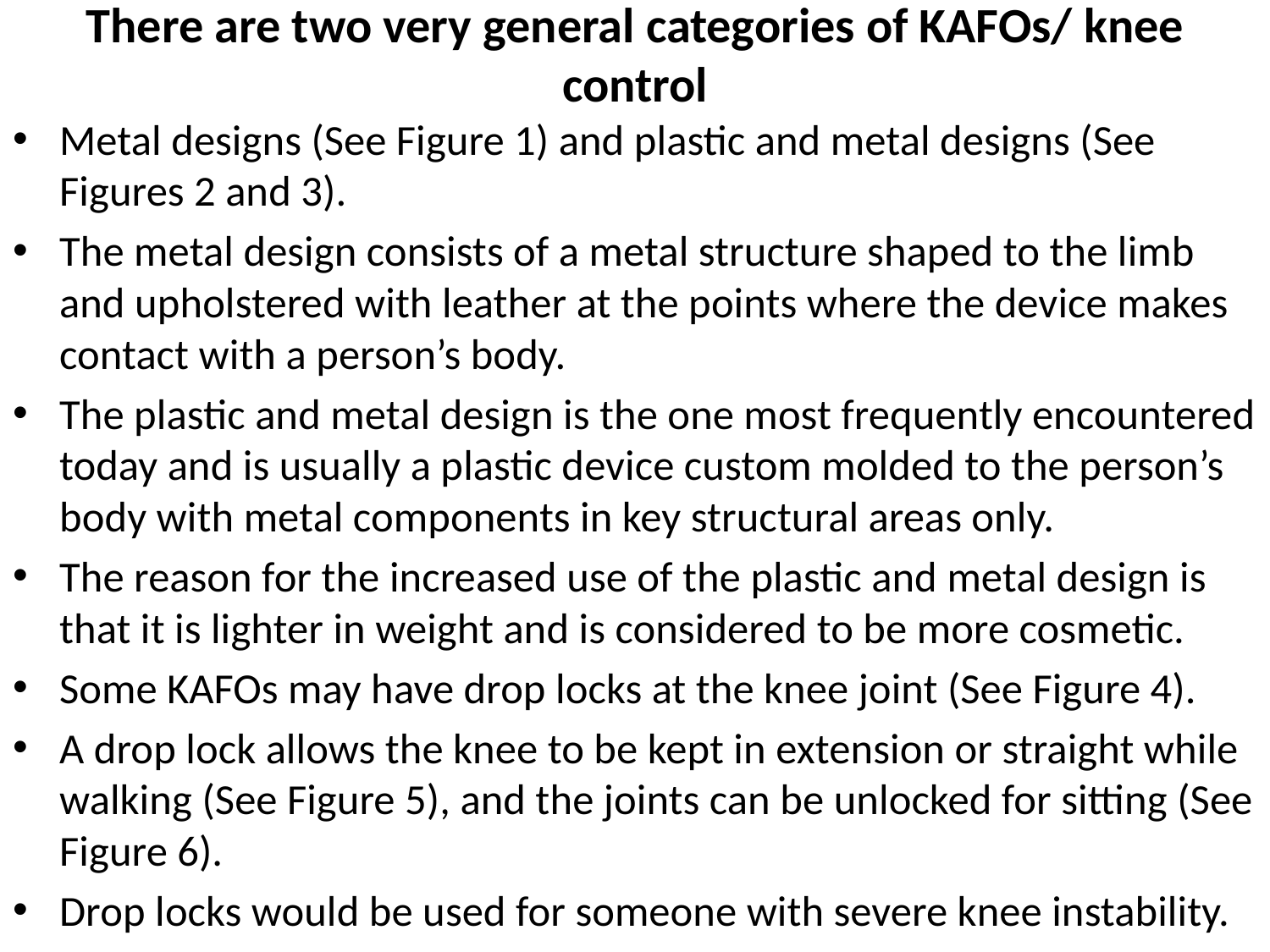

# There are two very general categories of KAFOs/ knee control
Metal designs (See Figure 1) and plastic and metal designs (See Figures 2 and 3).
The metal design consists of a metal structure shaped to the limb and upholstered with leather at the points where the device makes contact with a person’s body.
The plastic and metal design is the one most frequently encountered today and is usually a plastic device custom molded to the person’s body with metal components in key structural areas only.
The reason for the increased use of the plastic and metal design is that it is lighter in weight and is considered to be more cosmetic.
Some KAFOs may have drop locks at the knee joint (See Figure 4).
A drop lock allows the knee to be kept in extension or straight while walking (See Figure 5), and the joints can be unlocked for sitting (See Figure 6).
Drop locks would be used for someone with severe knee instability.